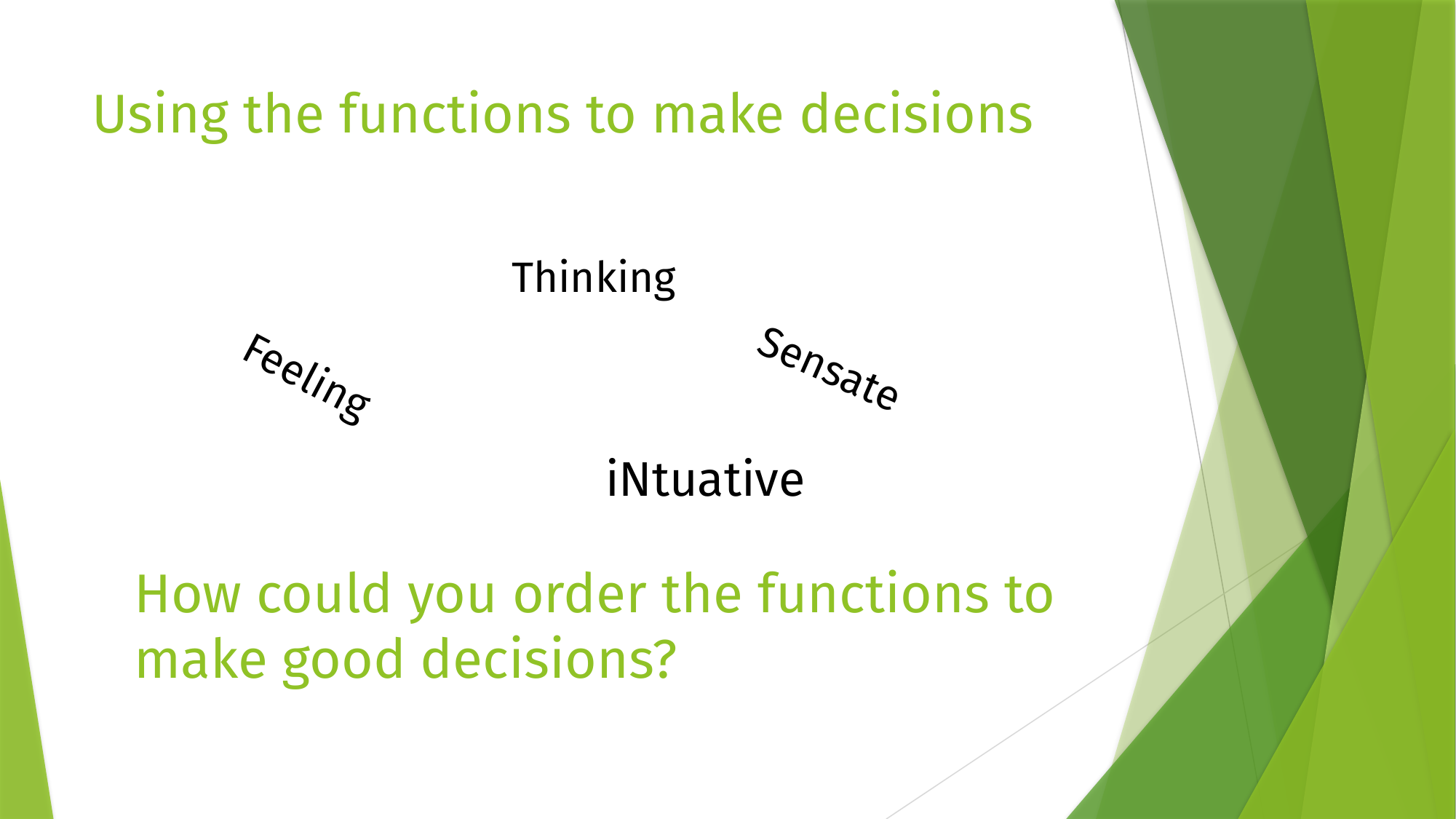

# Using the functions to make decisions
Thinking
Sensate

Feeling
iNtuative

How could you order the functions to make good decisions?